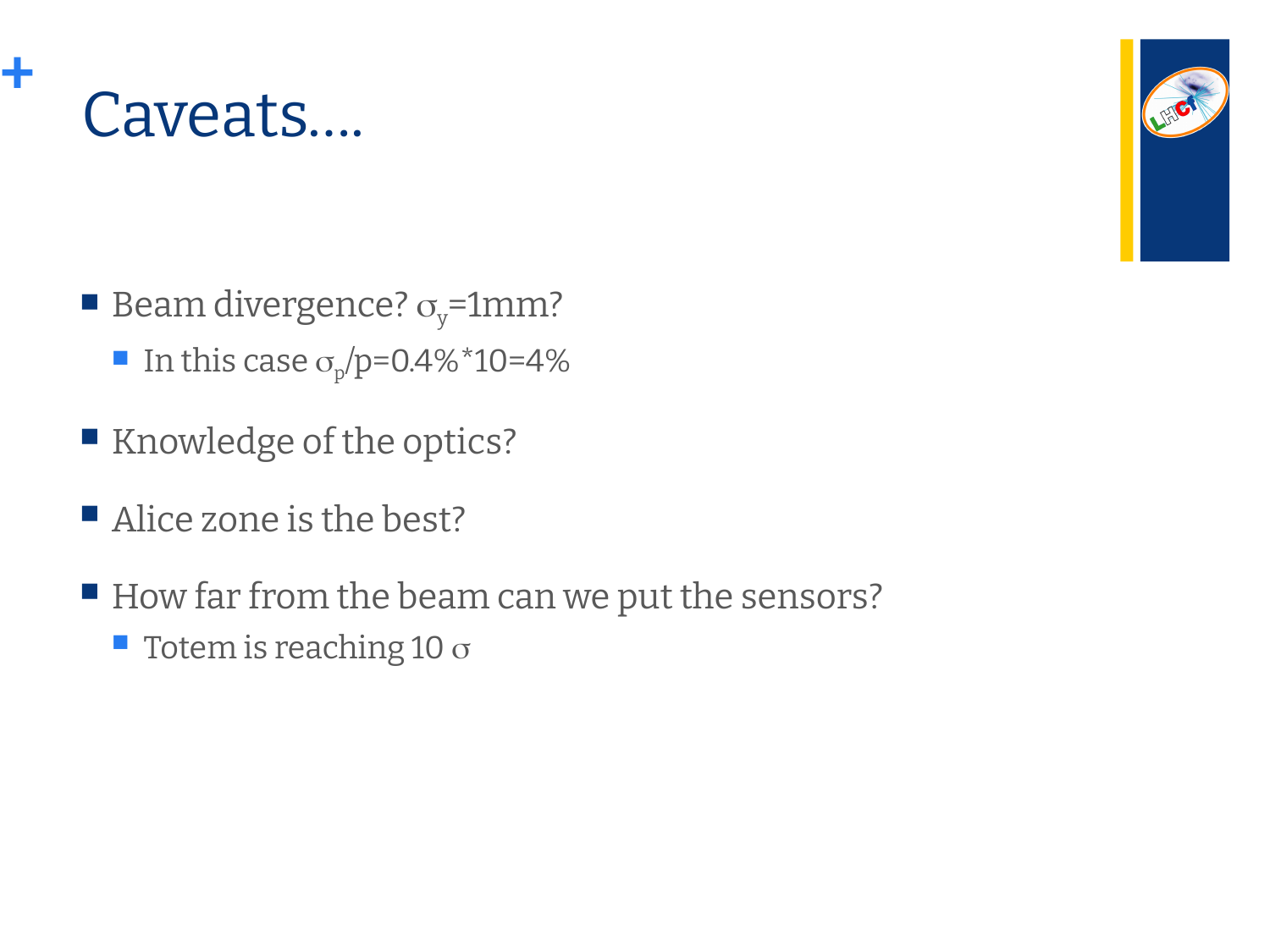

# Caveats….
Beam divergence? σy=1mm?
In this case σp/p=0.4%*10=4%
Knowledge of the optics?
Alice zone is the best?
How far from the beam can we put the sensors?
Totem is reaching 10 σ